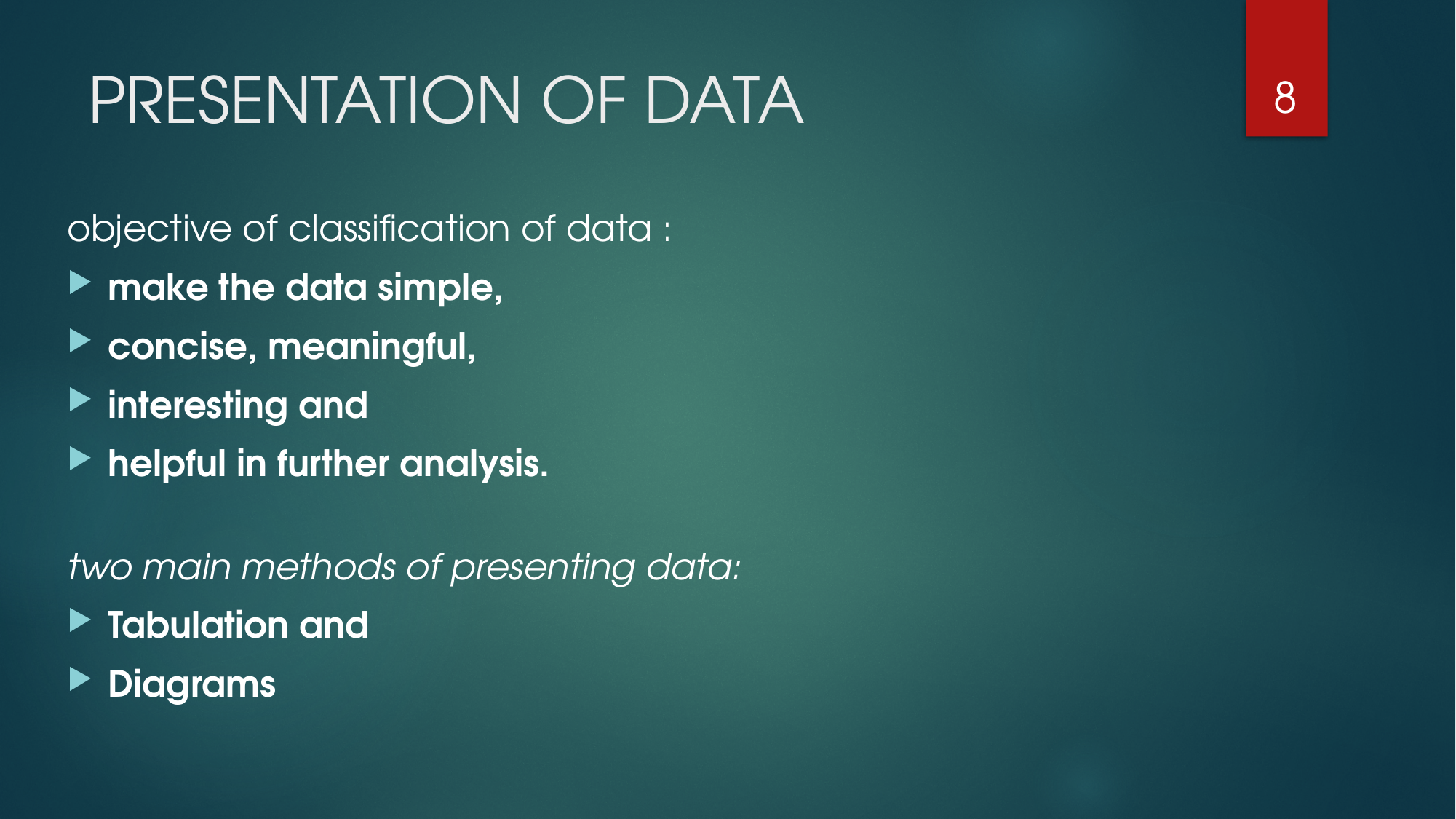

8
# PRESENTATION OF DATA
objective of classification of data :
make the data simple,
concise, meaningful,
interesting and
helpful in further analysis.
two main methods of presenting data:
Tabulation and
Diagrams